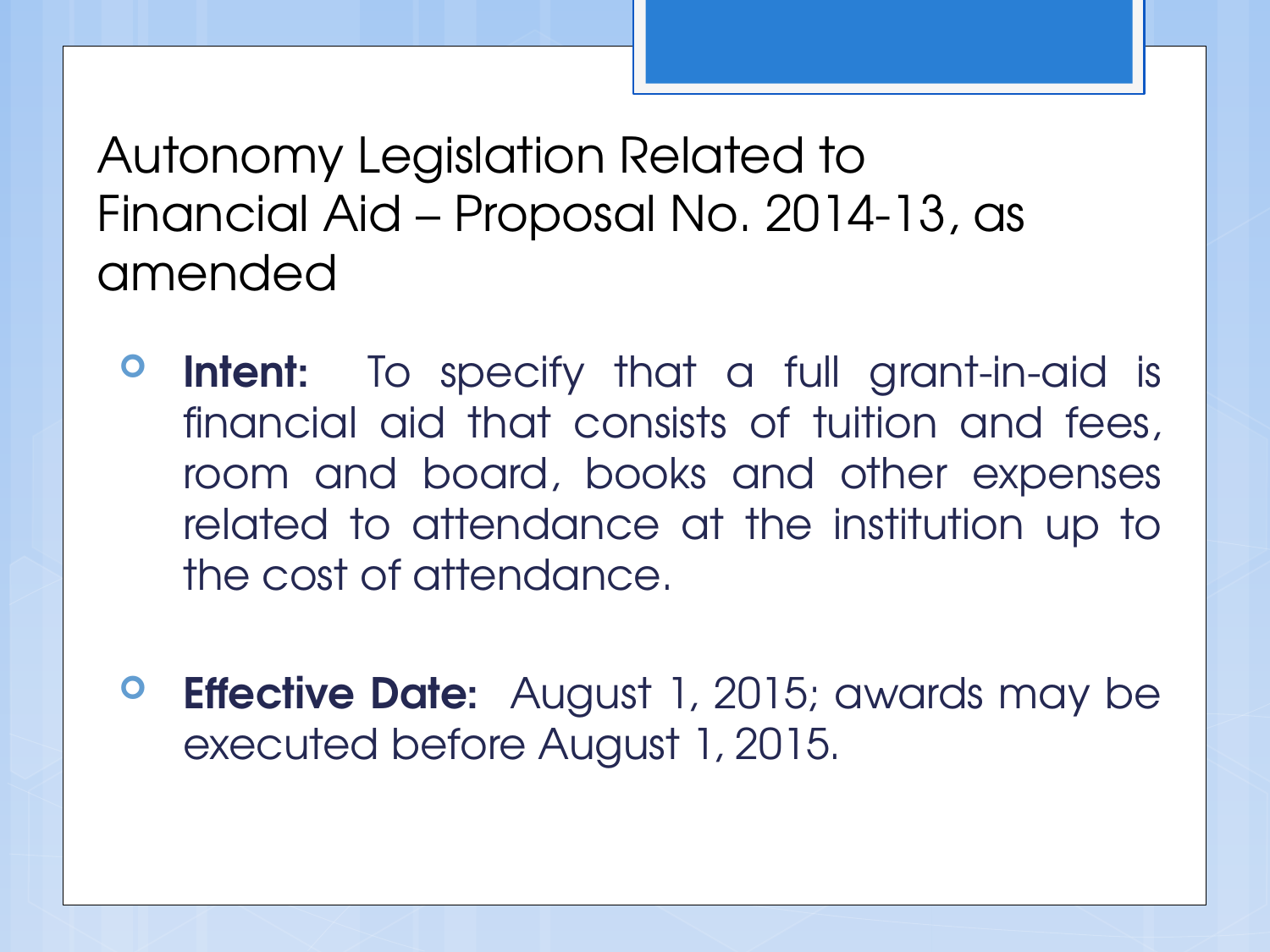

# Autonomy Legislation Related to Financial Aid – Proposal No. 2014-13, as amended
Intent:  To specify that a full grant-in-aid is financial aid that consists of tuition and fees, room and board, books and other expenses related to attendance at the institution up to the cost of attendance.

Effective Date:  August 1, 2015; awards may be executed before August 1, 2015.